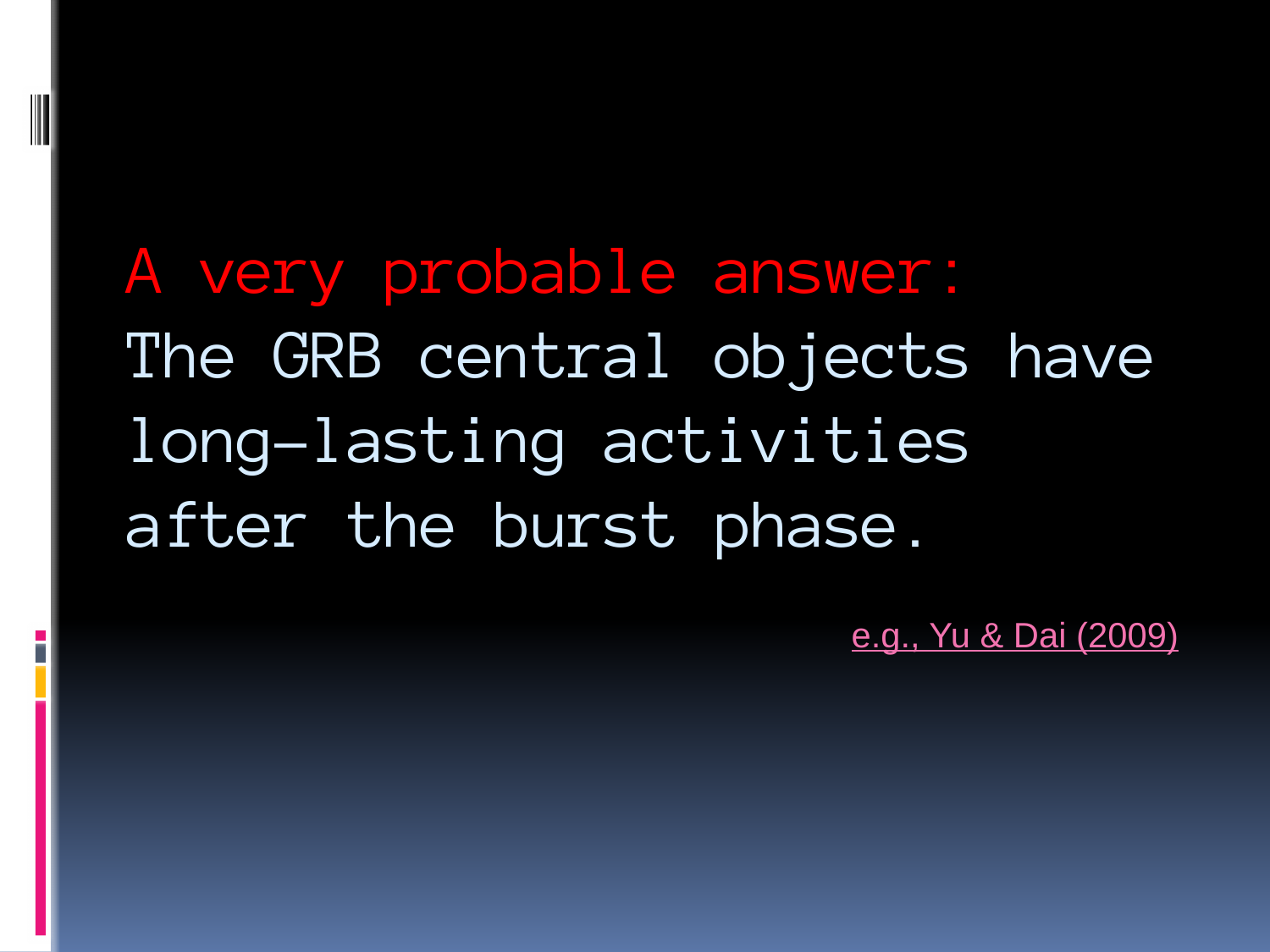

# A very probable answer: The GRB central objects have long-lasting activities after the burst phase.
e.g., Yu & Dai (2009)